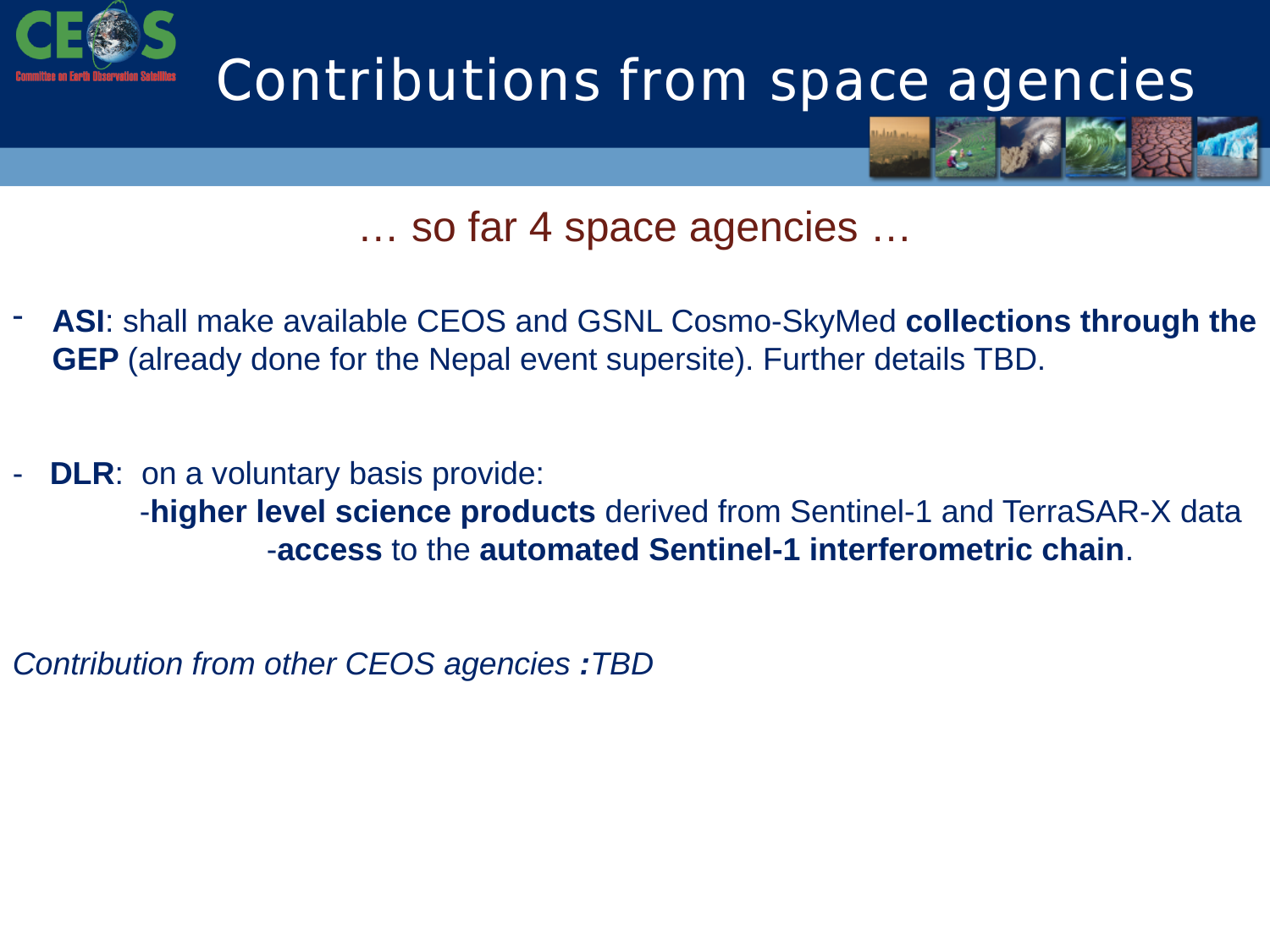

Contributions from space agencies
… so far 4 space agencies …

ASI: shall make available CEOS and GSNL Cosmo-SkyMed collections through the GEP (already done for the Nepal event supersite). Further details TBD.

-   DLR:  on a voluntary basis provide:
	-higher level science products derived from Sentinel-1 and TerraSAR-X data 	    	-access to the automated Sentinel-1 interferometric chain.

Contribution from other CEOS agencies :TBD